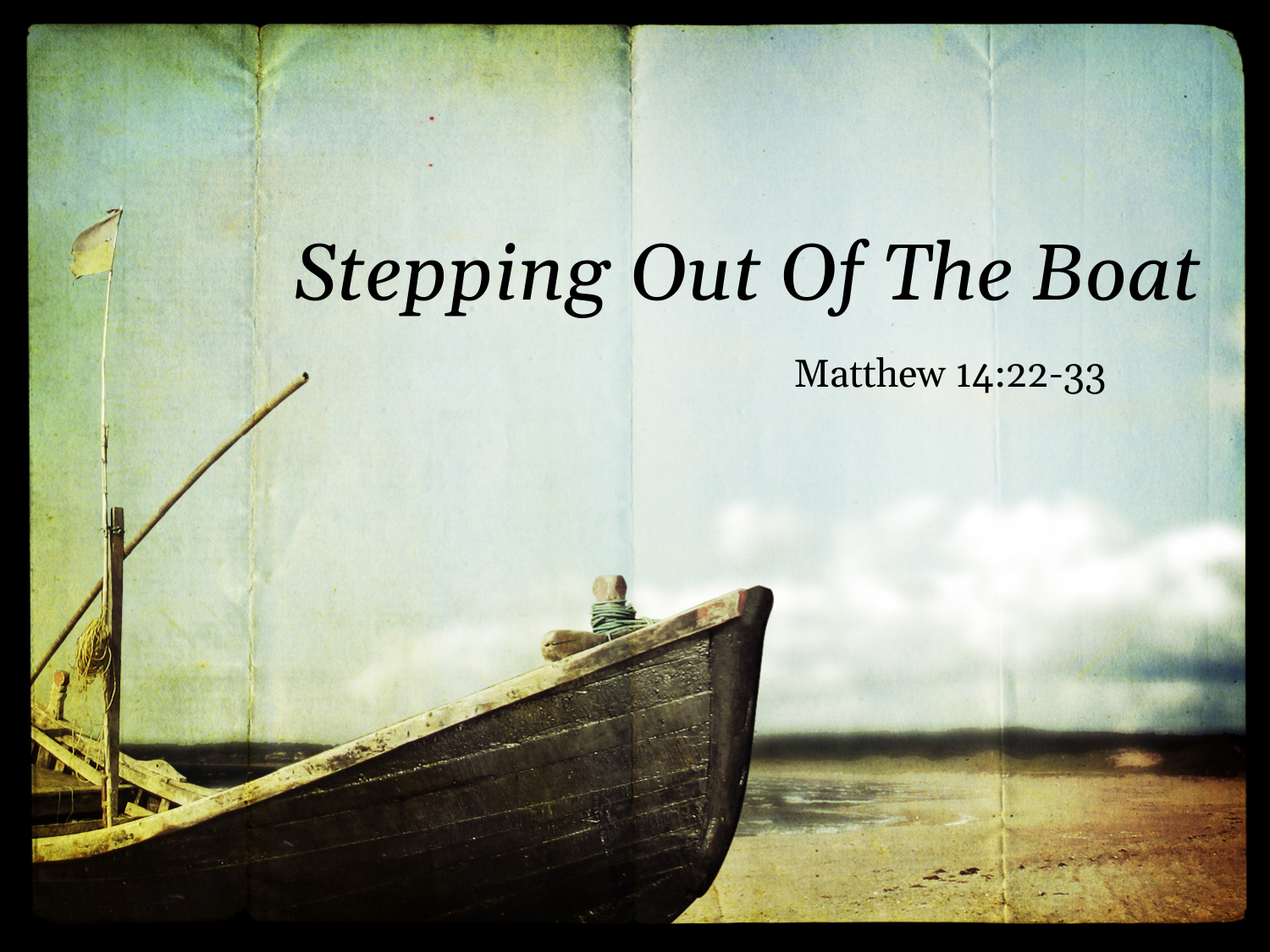

# Stepping Out Of The Boat
Matthew 14:22-33